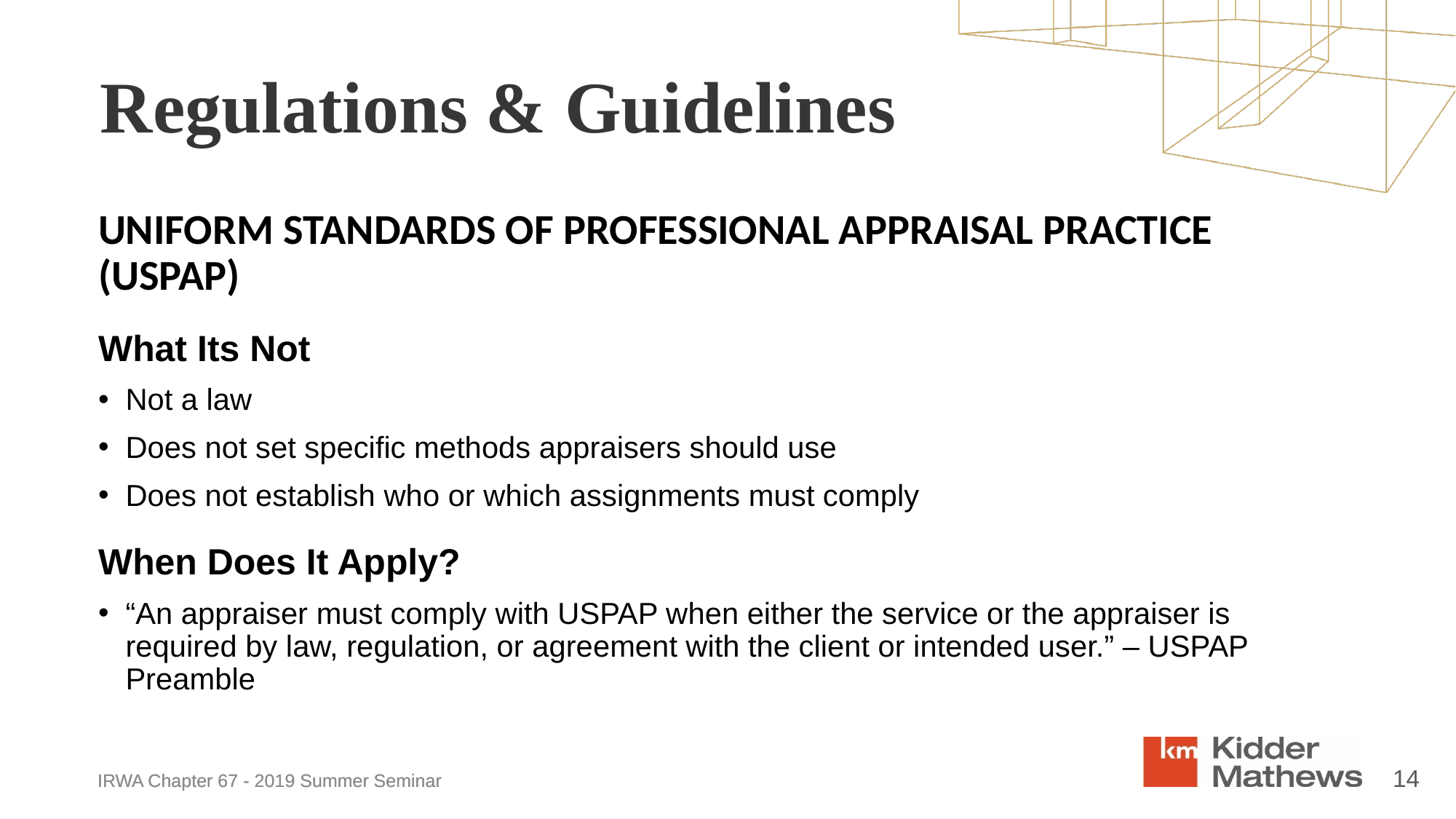

# Regulations & Guidelines
UNIFORM STANDARDS OF PROFESSIONAL APPRAISAL PRACTICE (USPAP)
What Its Not
Not a law
Does not set specific methods appraisers should use
Does not establish who or which assignments must comply
When Does It Apply?
“An appraiser must comply with USPAP when either the service or the appraiser is required by law, regulation, or agreement with the client or intended user.” – USPAP Preamble
14